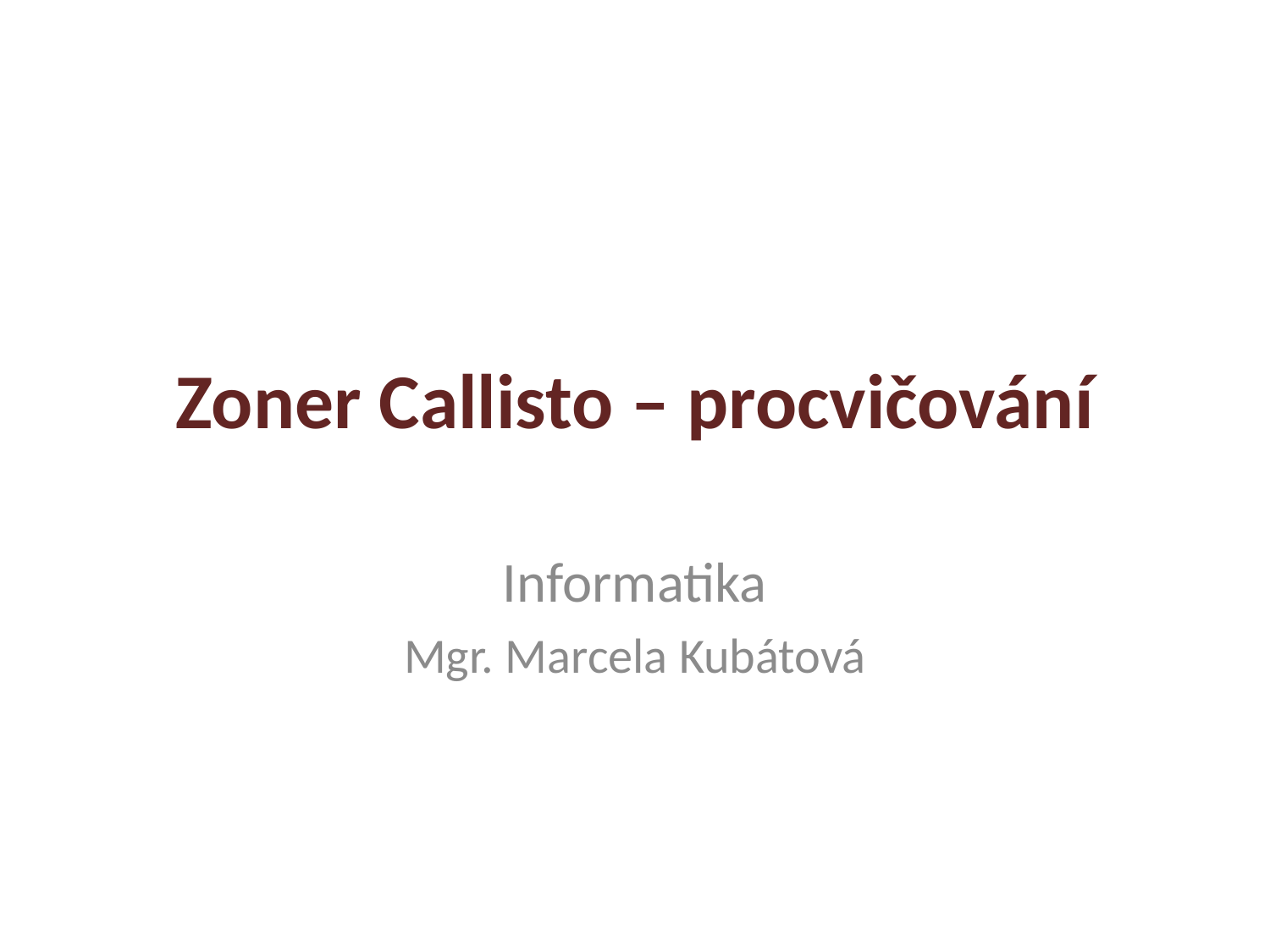

# Zoner Callisto – procvičování
Informatika
Mgr. Marcela Kubátová